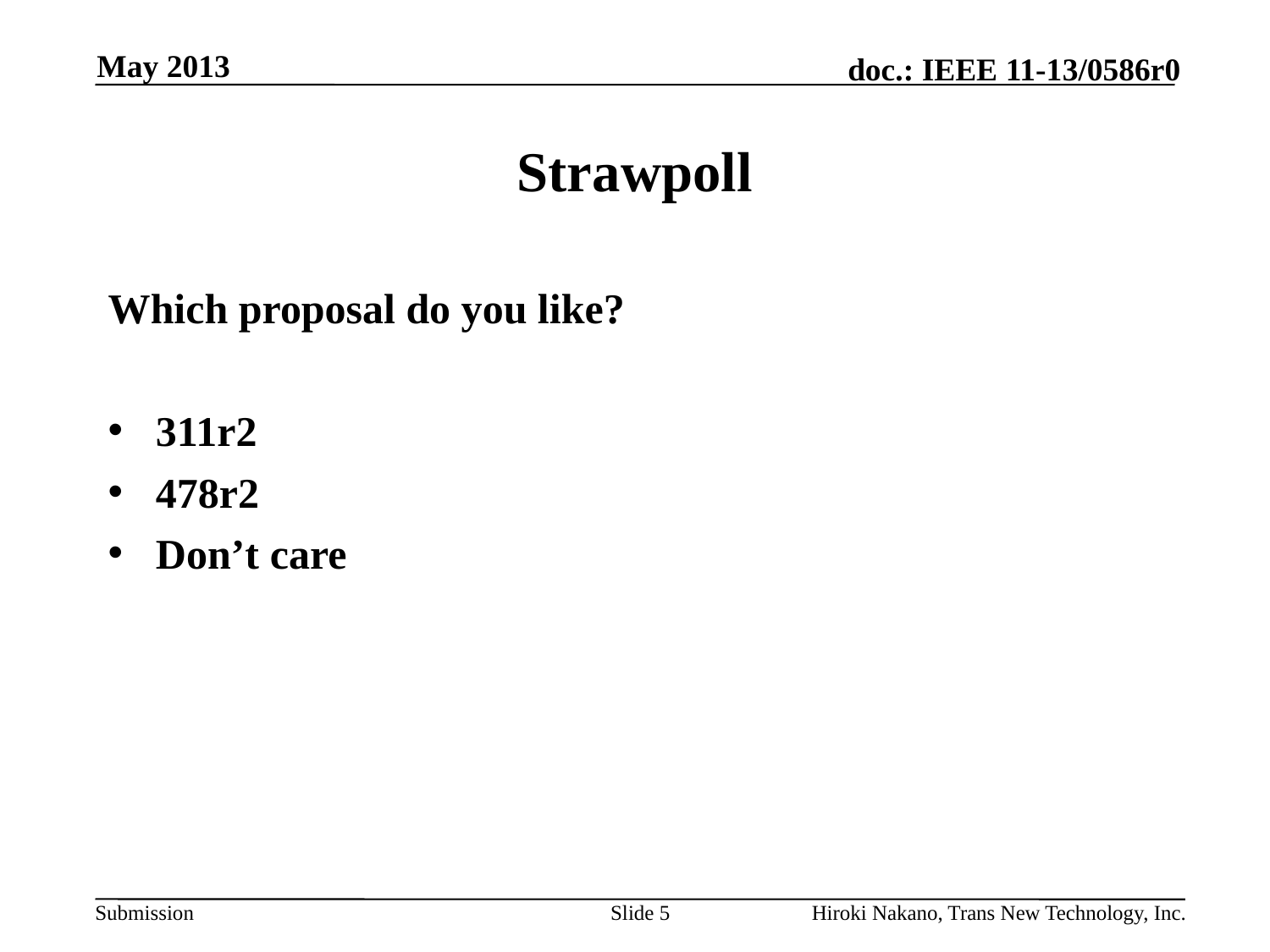

May 2013
# Strawpoll
Which proposal do you like?

311r2
478r2
Don’t care
Slide 5
Hiroki Nakano, Trans New Technology, Inc.